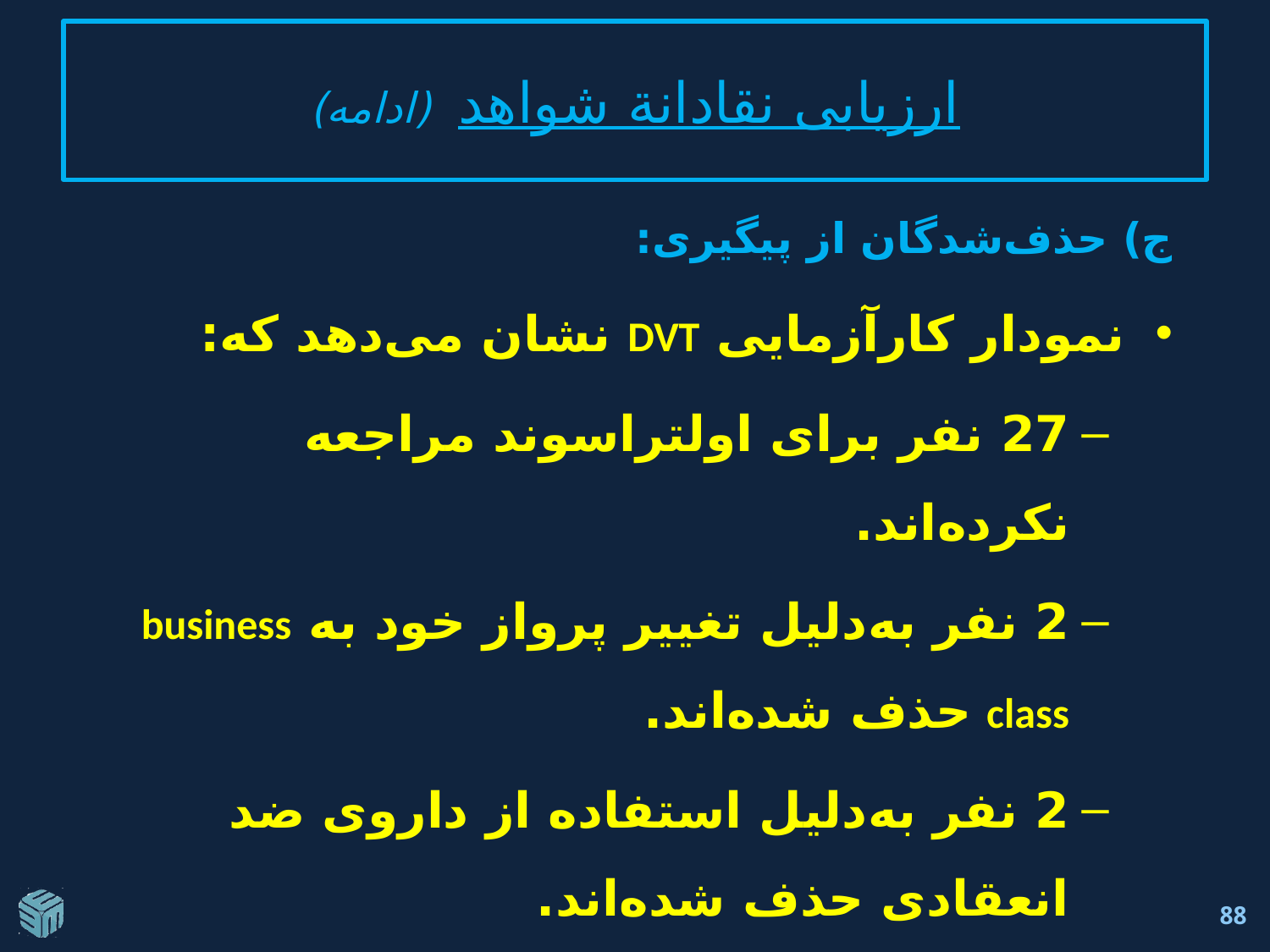

# ارزيابی نقادانة شواهد  (ادامه)
ج) حذف‌شدگان از پیگیری:
نمودار کارآزمایی DVT نشان می‌‌دهد که:
27 نفر برای اولتراسوند مراجعه نکرده‌اند.
2 نفر به‌دلیل تغییر پرواز خود به business class حذف شده‌‌اند.
2 نفر به‌‌دلیل استفاده از داروی ضد انعقادی حذف شده‌اند.
88